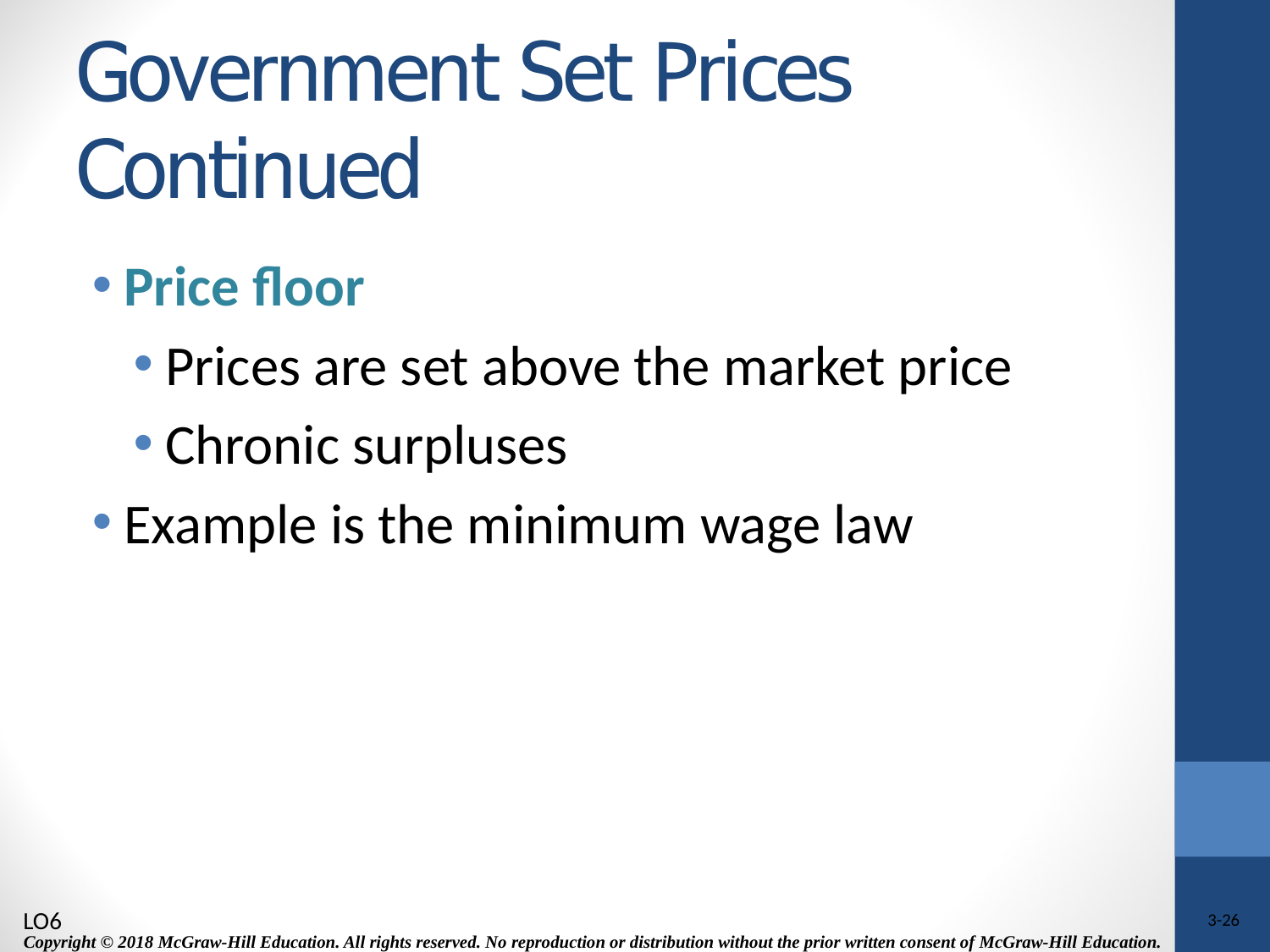

# Government Set Prices Continued
Price floor
Prices are set above the market price
Chronic surpluses
Example is the minimum wage law
LO6